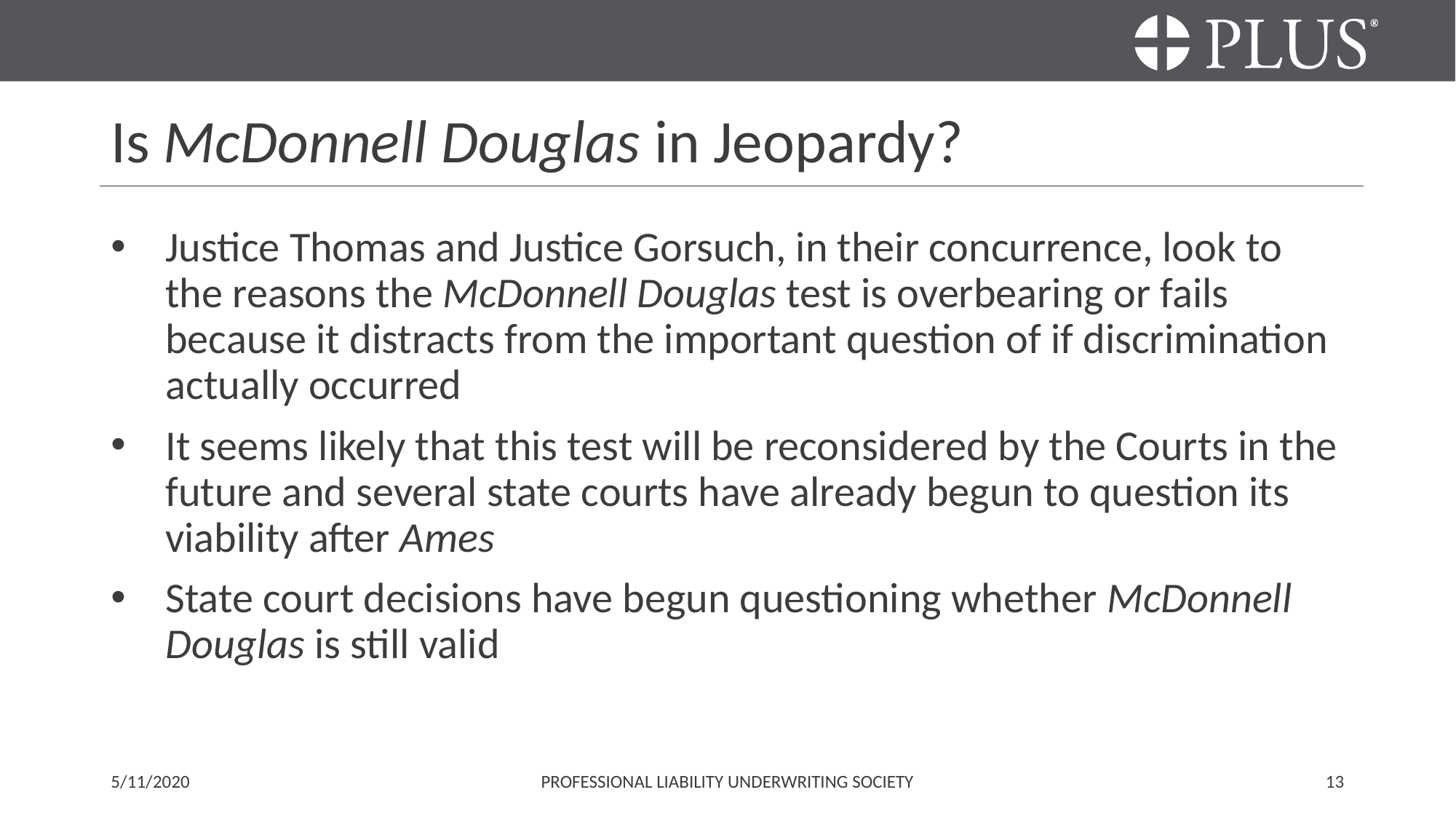

# Is McDonnell Douglas in Jeopardy?
Justice Thomas and Justice Gorsuch, in their concurrence, look to the reasons the McDonnell Douglas test is overbearing or fails because it distracts from the important question of if discrimination actually occurred
It seems likely that this test will be reconsidered by the Courts in the future and several state courts have already begun to question its viability after Ames
State court decisions have begun questioning whether McDonnell Douglas is still valid